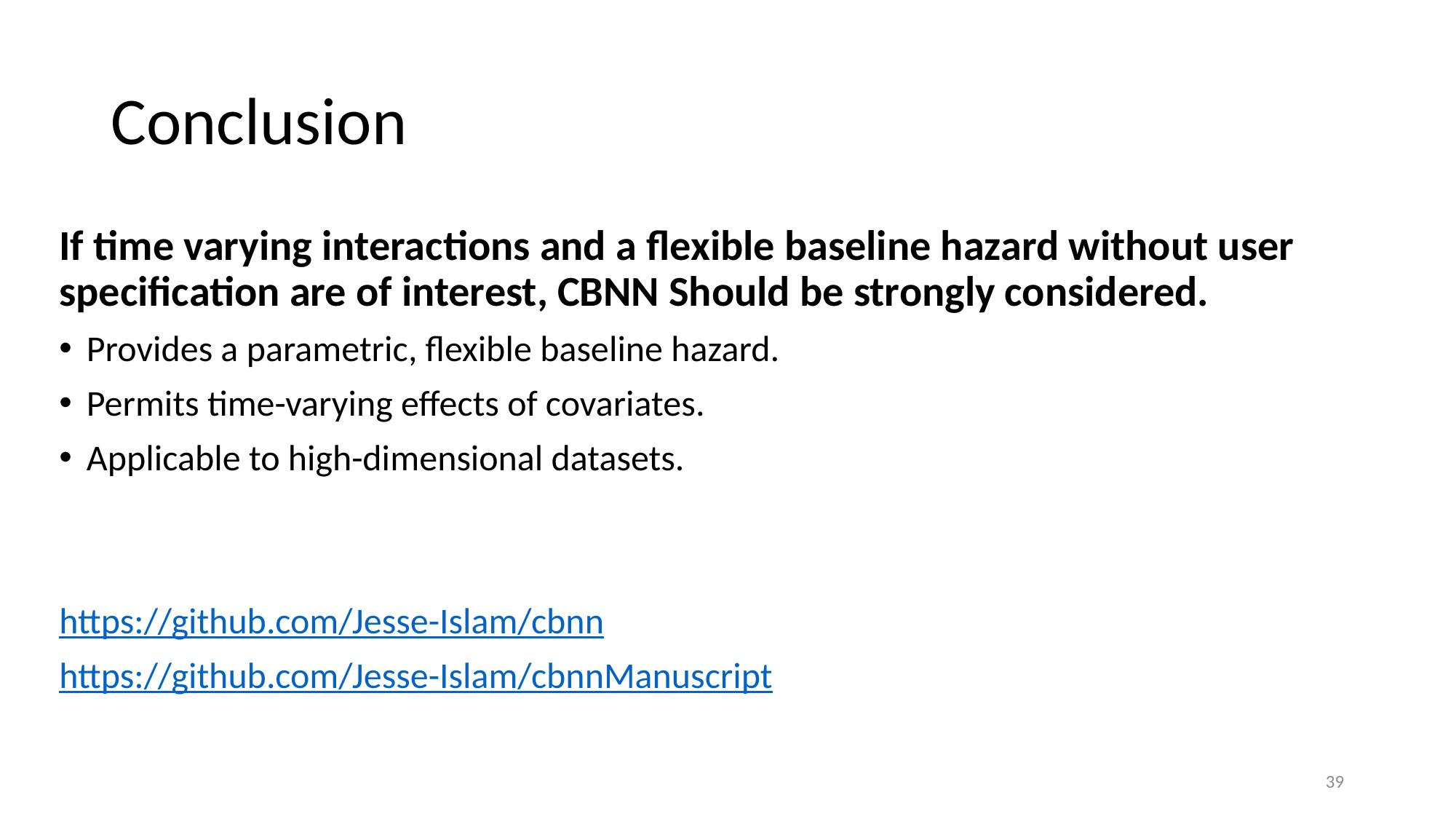

# Conclusion
If time varying interactions and a flexible baseline hazard without user specification are of interest, CBNN Should be strongly considered.
Provides a parametric, flexible baseline hazard.
Permits time-varying effects of covariates.
Applicable to high-dimensional datasets.

https://github.com/Jesse-Islam/cbnn
https://github.com/Jesse-Islam/cbnnManuscript

39